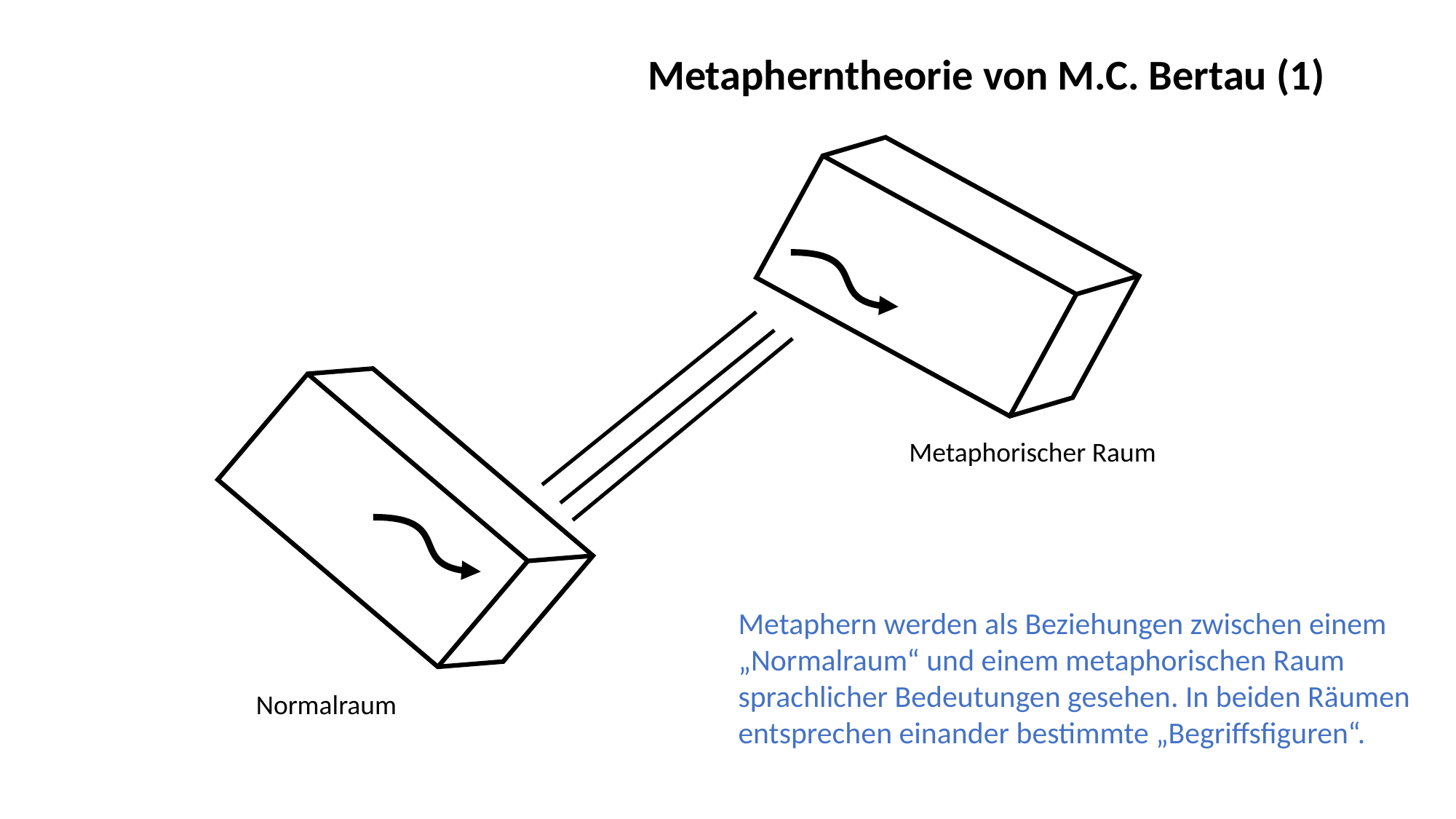

Metapherntheorie von M.C. Bertau (1)

Metaphorischer Raum
Metaphern werden als Beziehungen zwischen einem „Normalraum“ und einem metaphorischen Raum sprachlicher Bedeutungen gesehen. In beiden Räumen entsprechen einander bestimmte „Begriffsfiguren“.
Normalraum